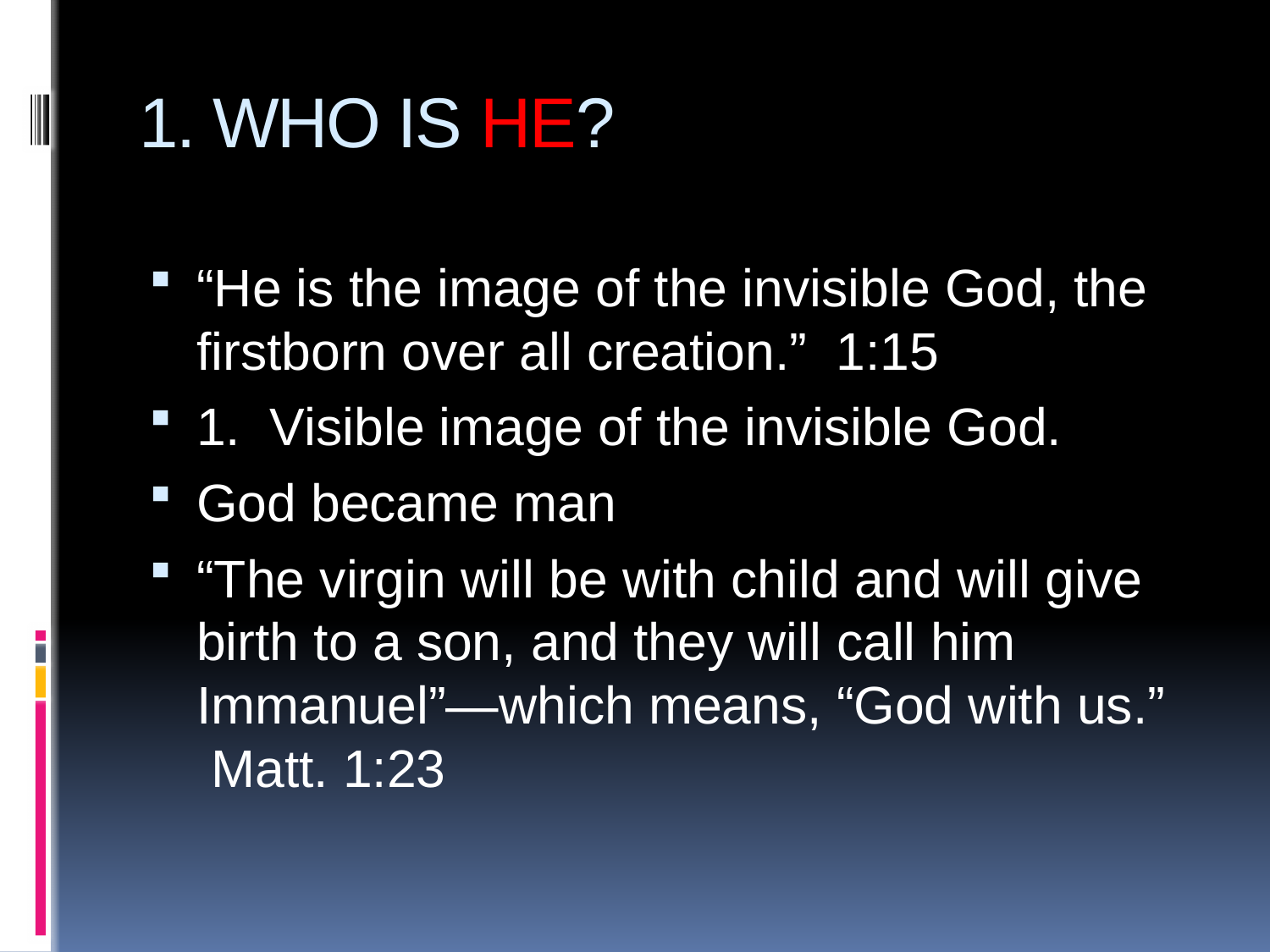

# 1. WHO IS HE?
“He is the image of the invisible God, the firstborn over all creation.”  1:15
1.  Visible image of the invisible God.
God became man
“The virgin will be with child and will give birth to a son, and they will call him Immanuel”—which means, “God with us.”   Matt. 1:23